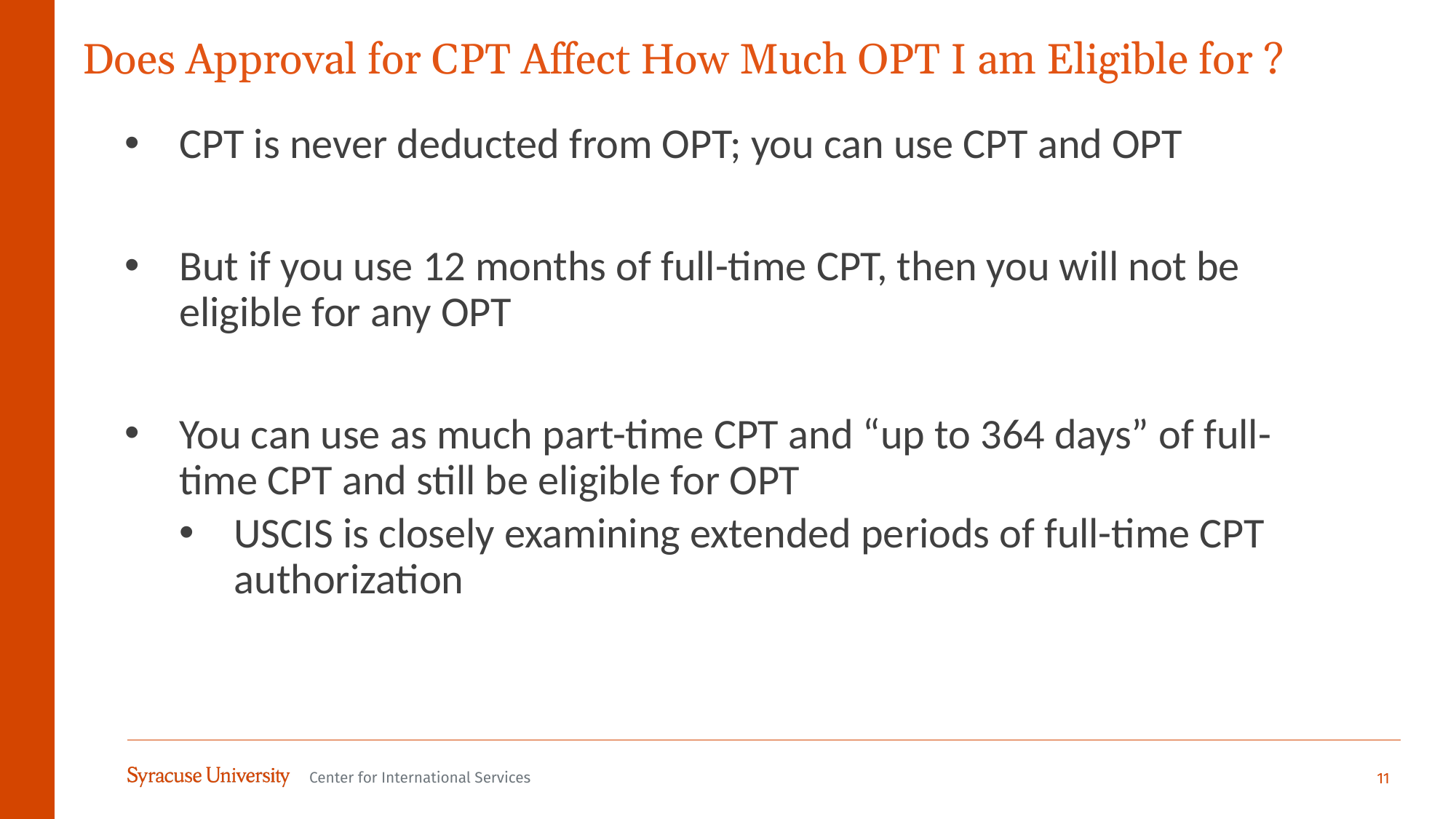

# Does Approval for CPT Affect How Much OPT I am Eligible for ?
CPT is never deducted from OPT; you can use CPT and OPT

But if you use 12 months of full-time CPT, then you will not be eligible for any OPT

You can use as much part-time CPT and “up to 364 days” of full-time CPT and still be eligible for OPT
USCIS is closely examining extended periods of full-time CPT authorization

$25 Replacement Fee!
11
Center for International Services